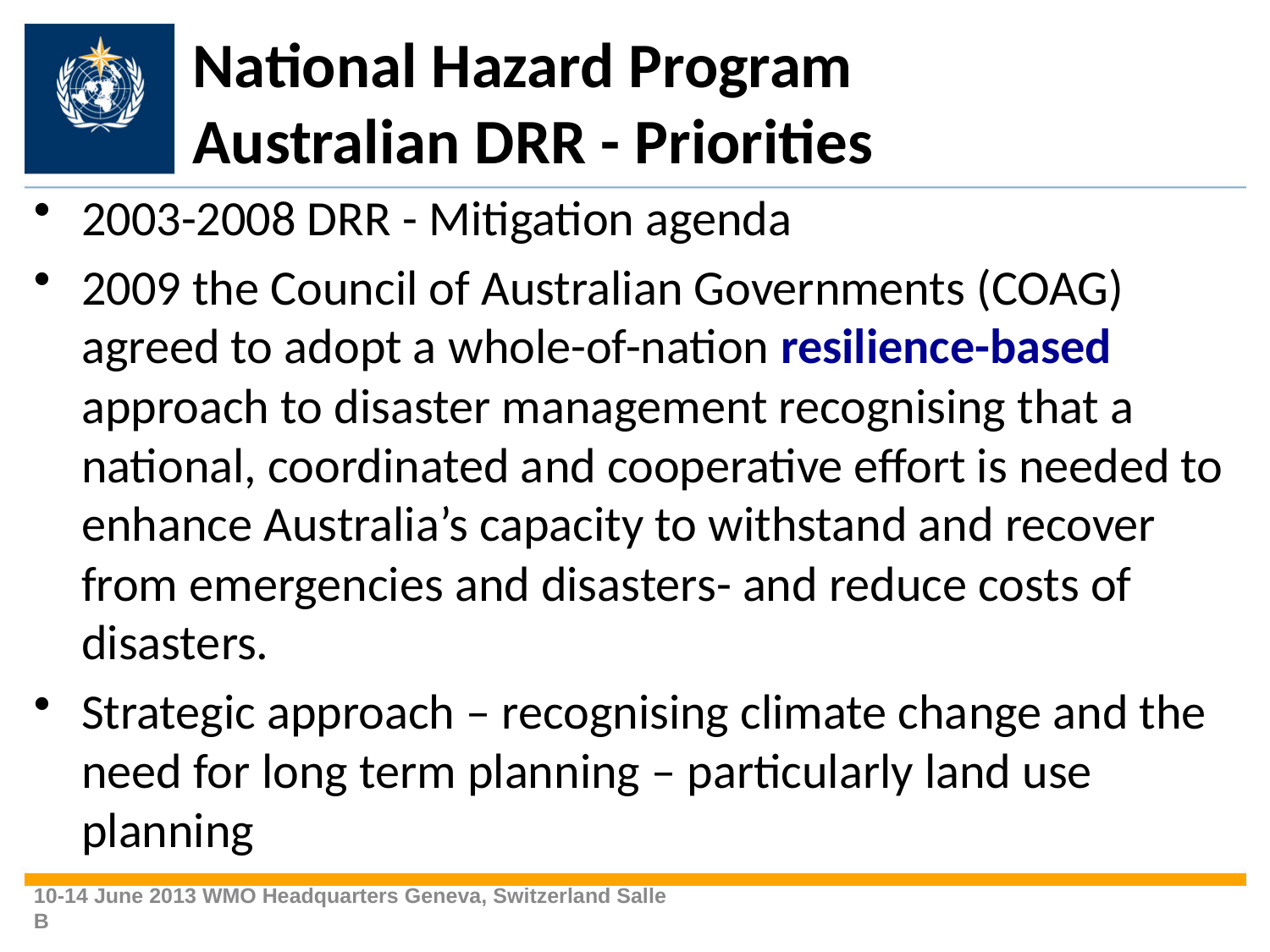

# National Hazard Program Australian DRR - Priorities
2003-2008 DRR - Mitigation agenda
2009 the Council of Australian Governments (COAG) agreed to adopt a whole-of-nation resilience-based approach to disaster management recognising that a national, coordinated and cooperative effort is needed to enhance Australia’s capacity to withstand and recover from emergencies and disasters- and reduce costs of disasters.
Strategic approach – recognising climate change and the need for long term planning – particularly land use planning

10-14 June 2013 WMO Headquarters Geneva, Switzerland Salle B